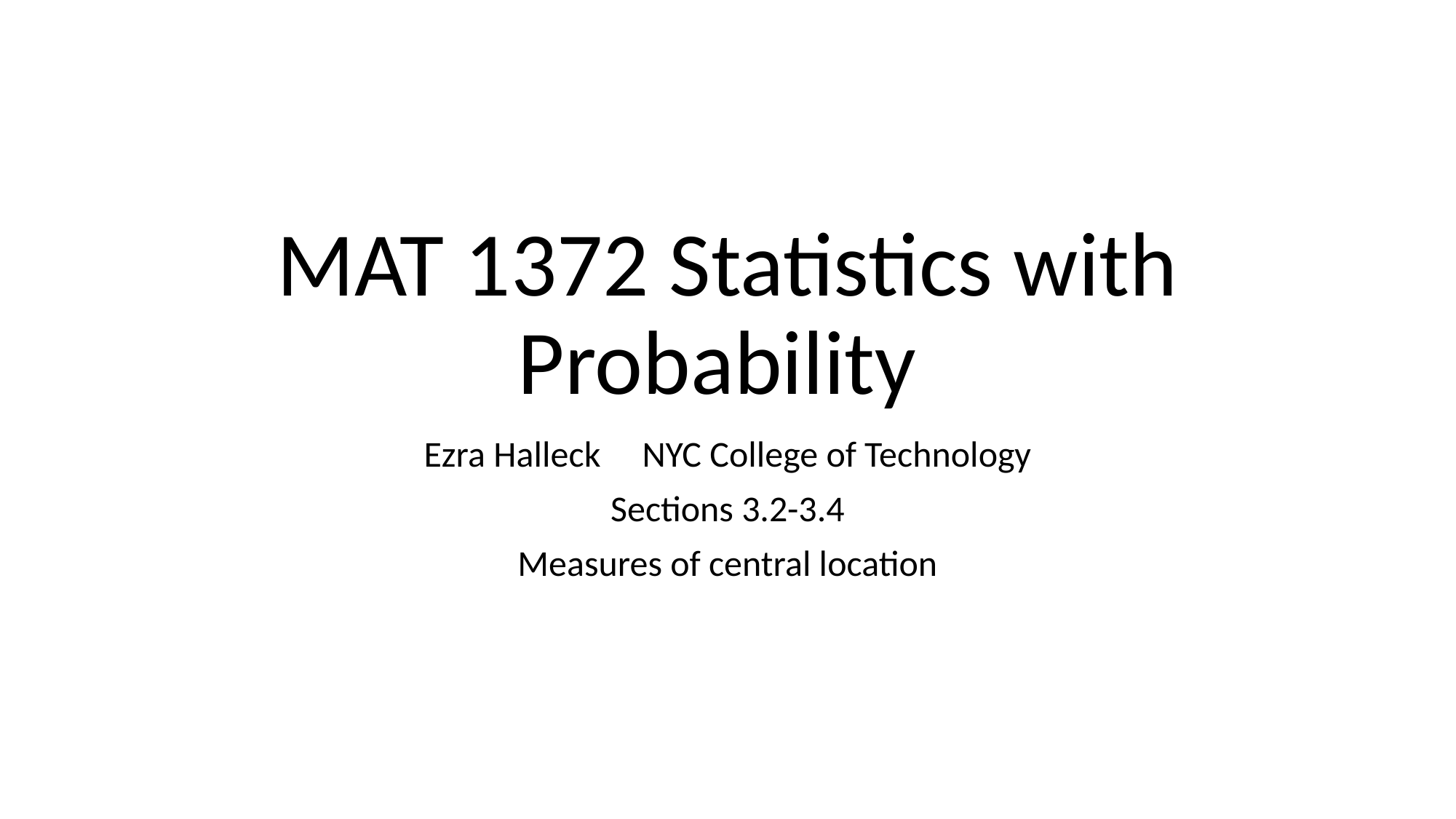

# MAT 1372 Statistics with Probability
Ezra Halleck	NYC College of Technology
Sections 3.2-3.4
Measures of central location